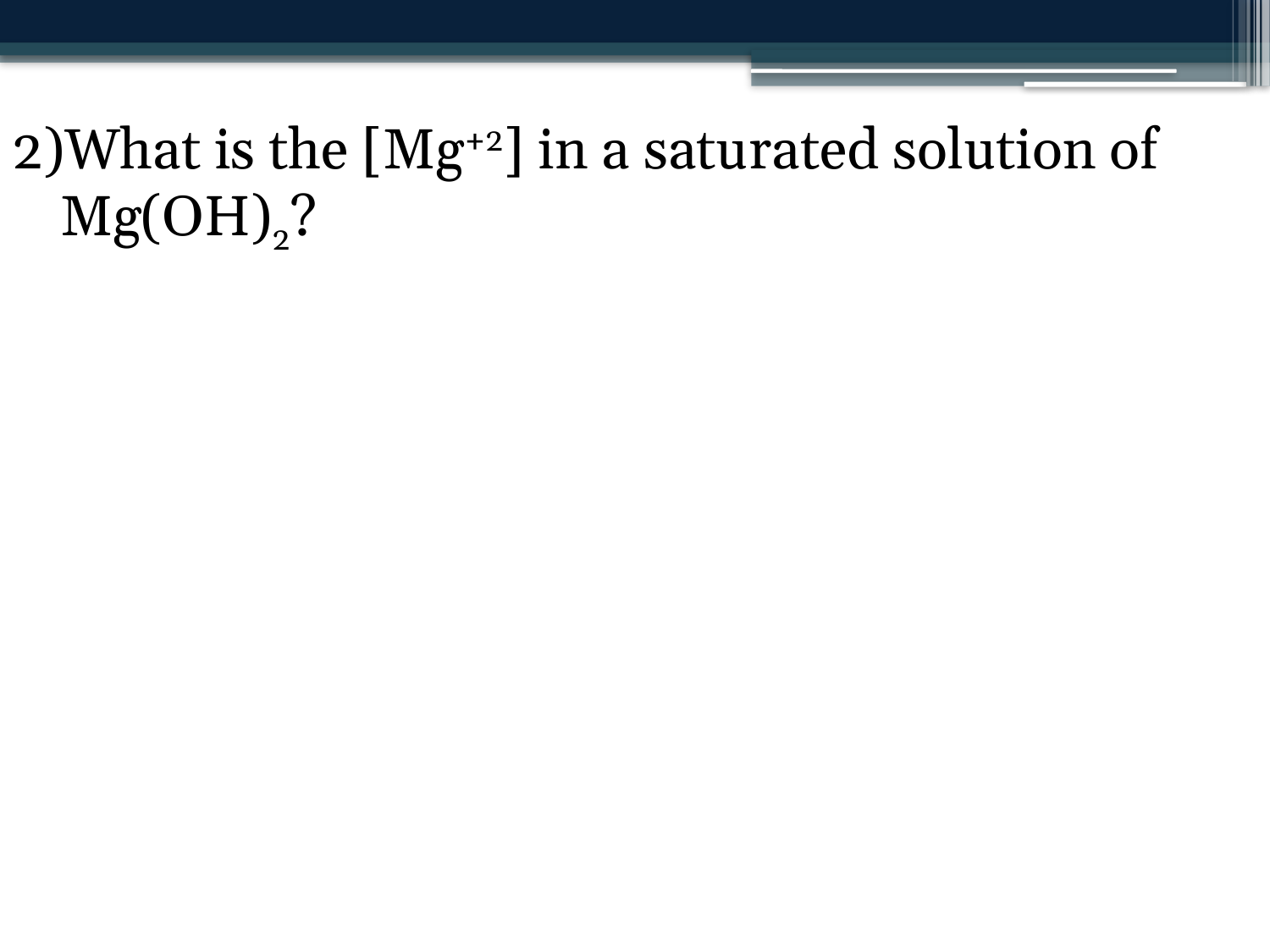

What is the [Mg+2] in a saturated solution of Mg(OH)2?